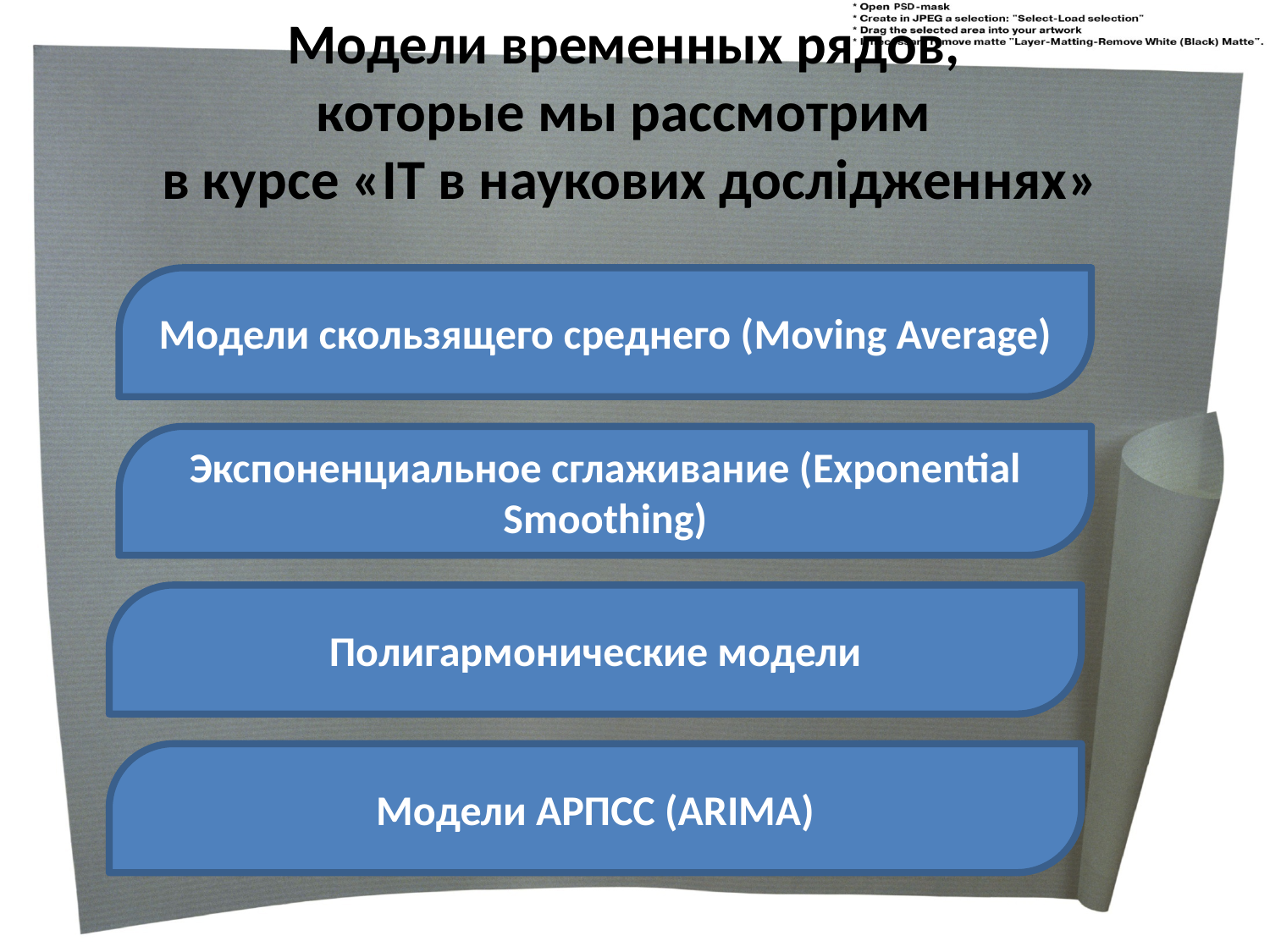

# Модели временных рядов, которые мы рассмотрим в курсе «ІТ в наукових дослідженнях»
Модели скользящего среднего (Moving Average)
Экспоненциальное сглаживание (Exponential Smoothing)
Полигармонические модели
Модели АРПСС (ARIMA)